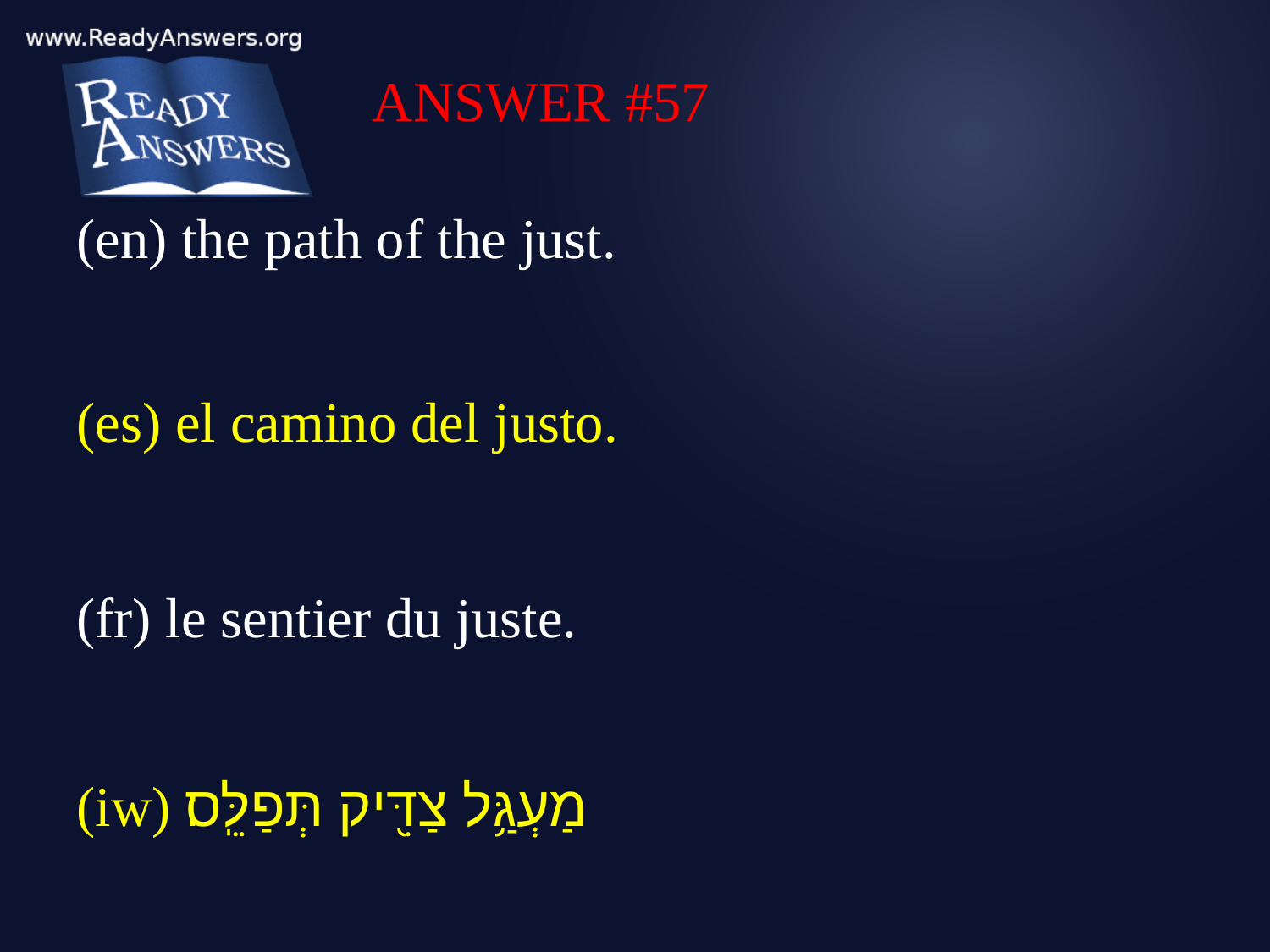

ANSWER #57
(en) the path of the just.
(es) el camino del justo.
(fr) le sentier du juste.
(iw) מַעְגַּ֥ל צַדִּ֖יק תְּפַלֵּֽס׃